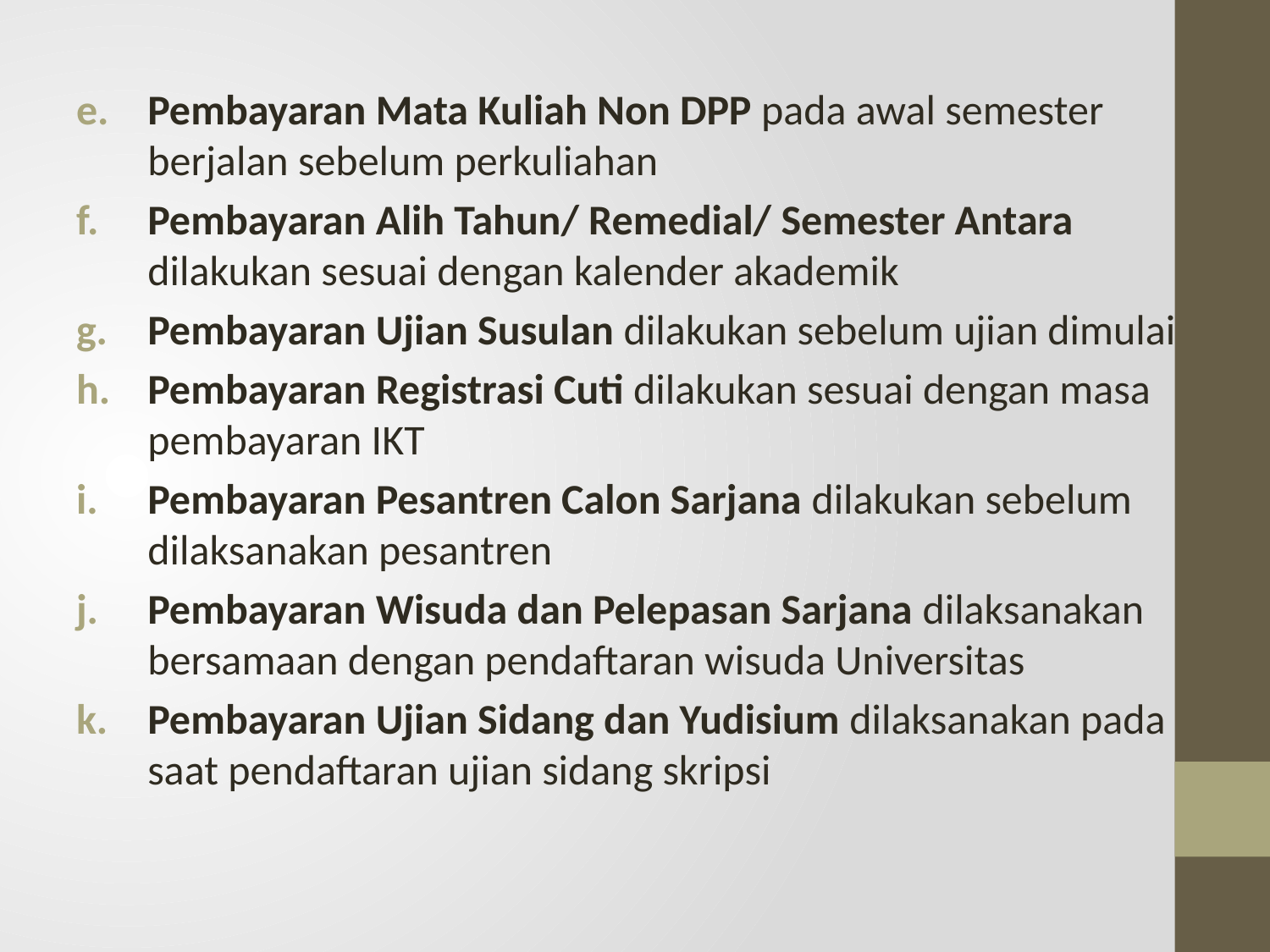

Pembayaran Mata Kuliah Non DPP pada awal semester berjalan sebelum perkuliahan
Pembayaran Alih Tahun/ Remedial/ Semester Antara dilakukan sesuai dengan kalender akademik
Pembayaran Ujian Susulan dilakukan sebelum ujian dimulai
Pembayaran Registrasi Cuti dilakukan sesuai dengan masa pembayaran IKT
Pembayaran Pesantren Calon Sarjana dilakukan sebelum dilaksanakan pesantren
Pembayaran Wisuda dan Pelepasan Sarjana dilaksanakan bersamaan dengan pendaftaran wisuda Universitas
Pembayaran Ujian Sidang dan Yudisium dilaksanakan pada saat pendaftaran ujian sidang skripsi